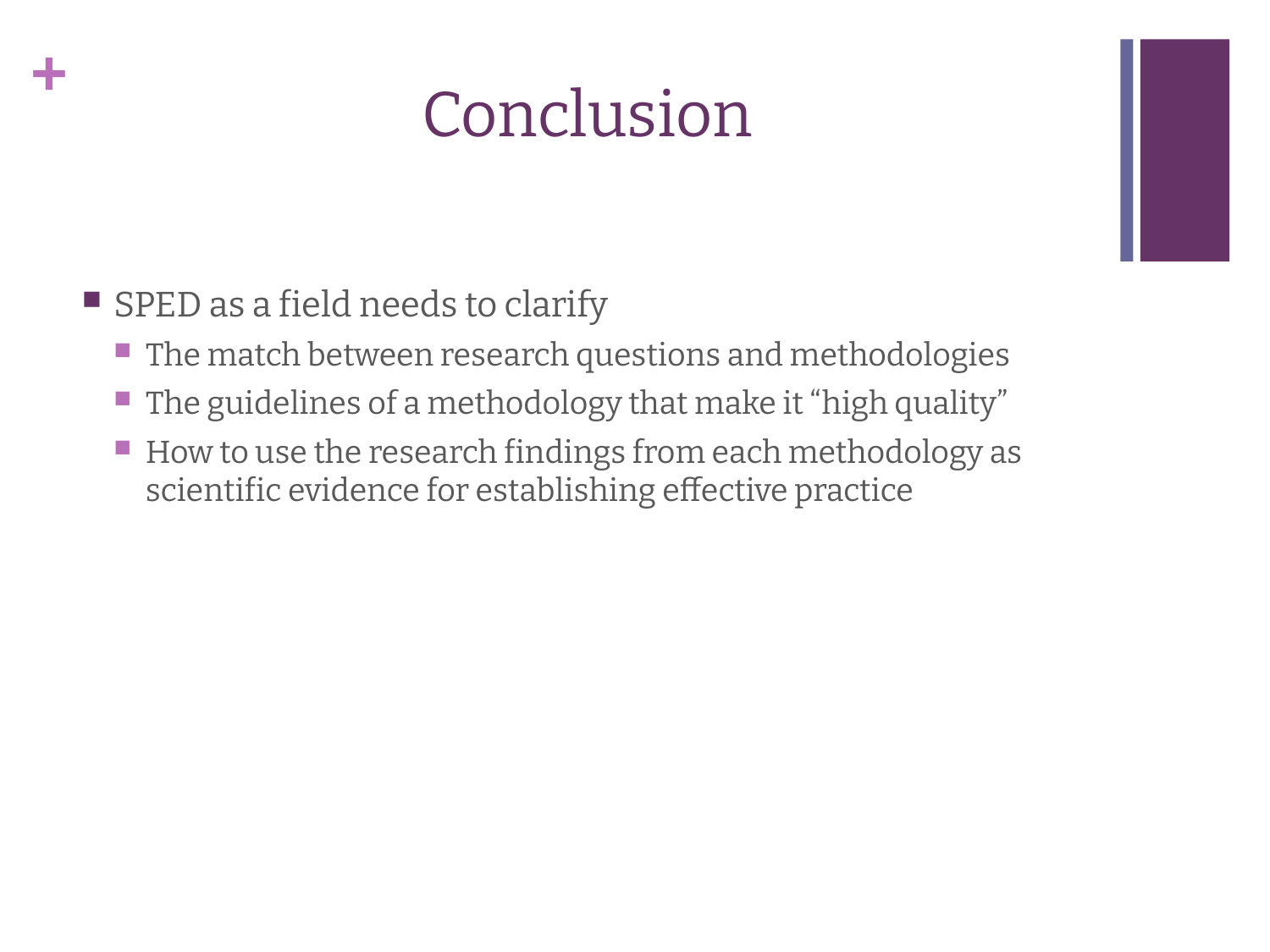

# Conclusion
SPED as a field needs to clarify
The match between research questions and methodologies
The guidelines of a methodology that make it “high quality”
How to use the research findings from each methodology as scientific evidence for establishing effective practice